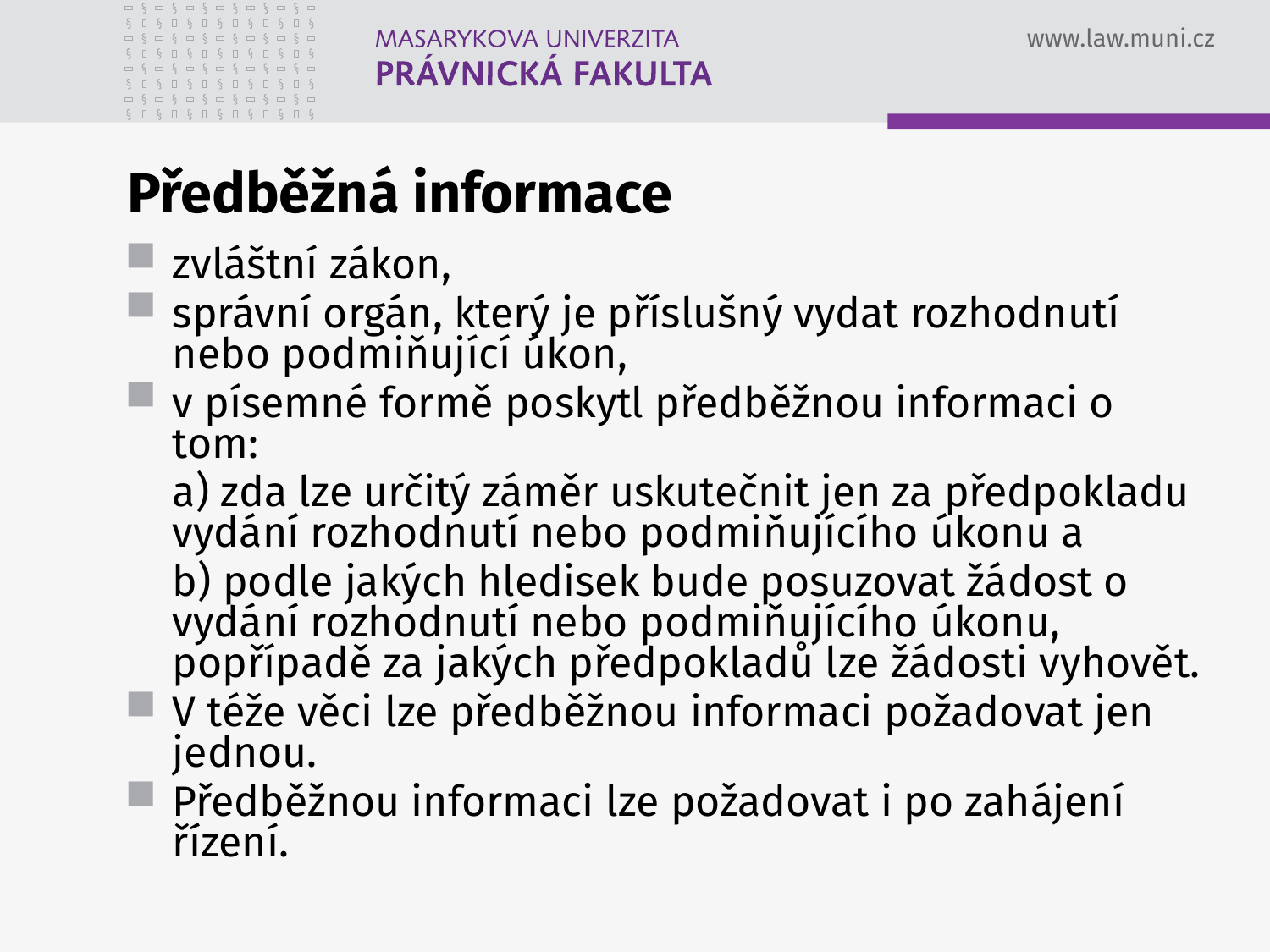

# Předběžná informace
zvláštní zákon,
správní orgán, který je příslušný vydat rozhodnutí nebo podmiňující úkon,
v písemné formě poskytl předběžnou informaci o tom:
	a) zda lze určitý záměr uskutečnit jen za předpokladu vydání rozhodnutí nebo podmiňujícího úkonu a
	b) podle jakých hledisek bude posuzovat žádost o vydání rozhodnutí nebo podmiňujícího úkonu, popřípadě za jakých předpokladů lze žádosti vyhovět.
V téže věci lze předběžnou informaci požadovat jen jednou.
Předběžnou informaci lze požadovat i po zahájení řízení.